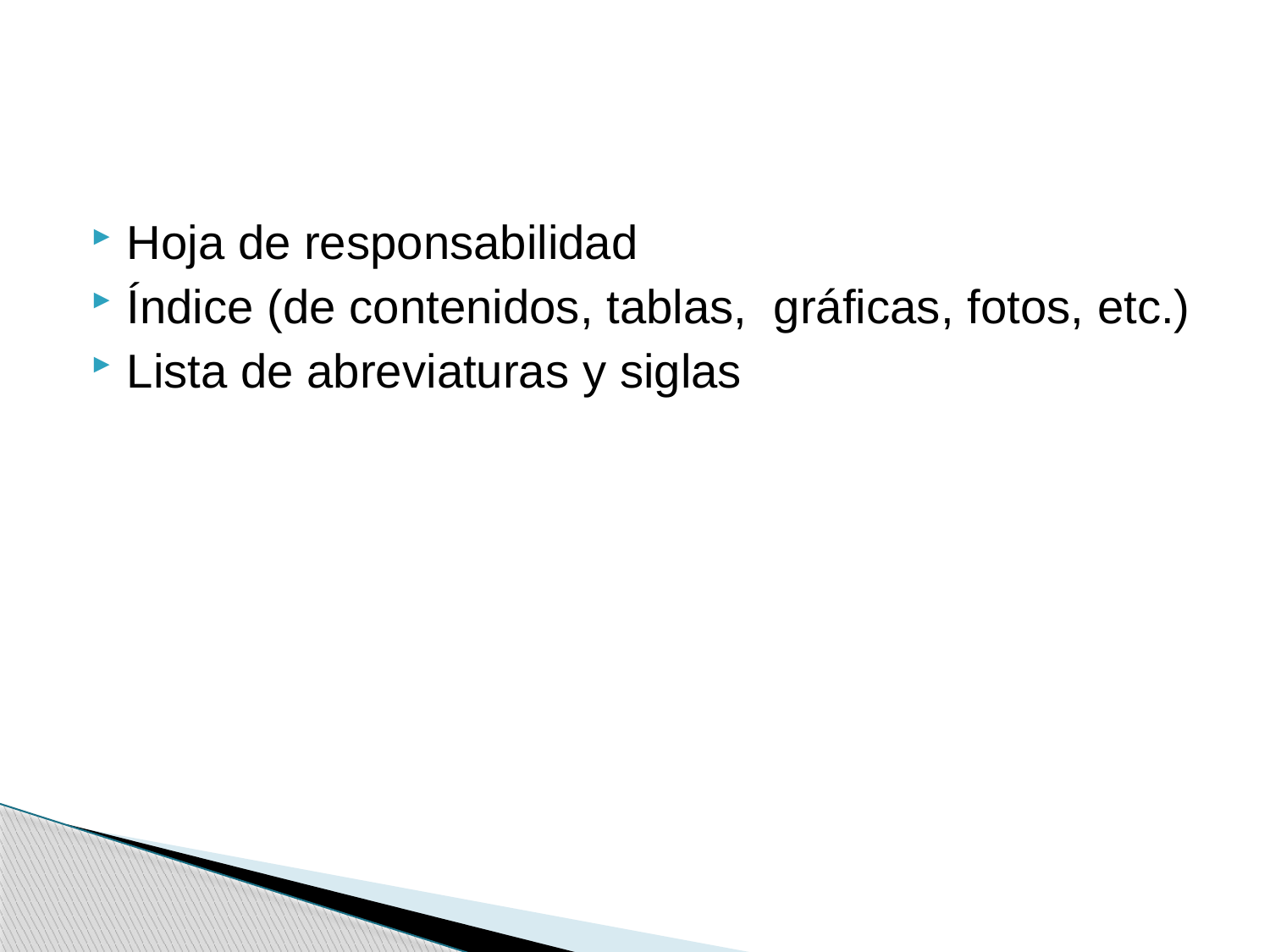

#
Hoja de responsabilidad
Índice (de contenidos, tablas,  gráficas, fotos, etc.)
Lista de abreviaturas y siglas